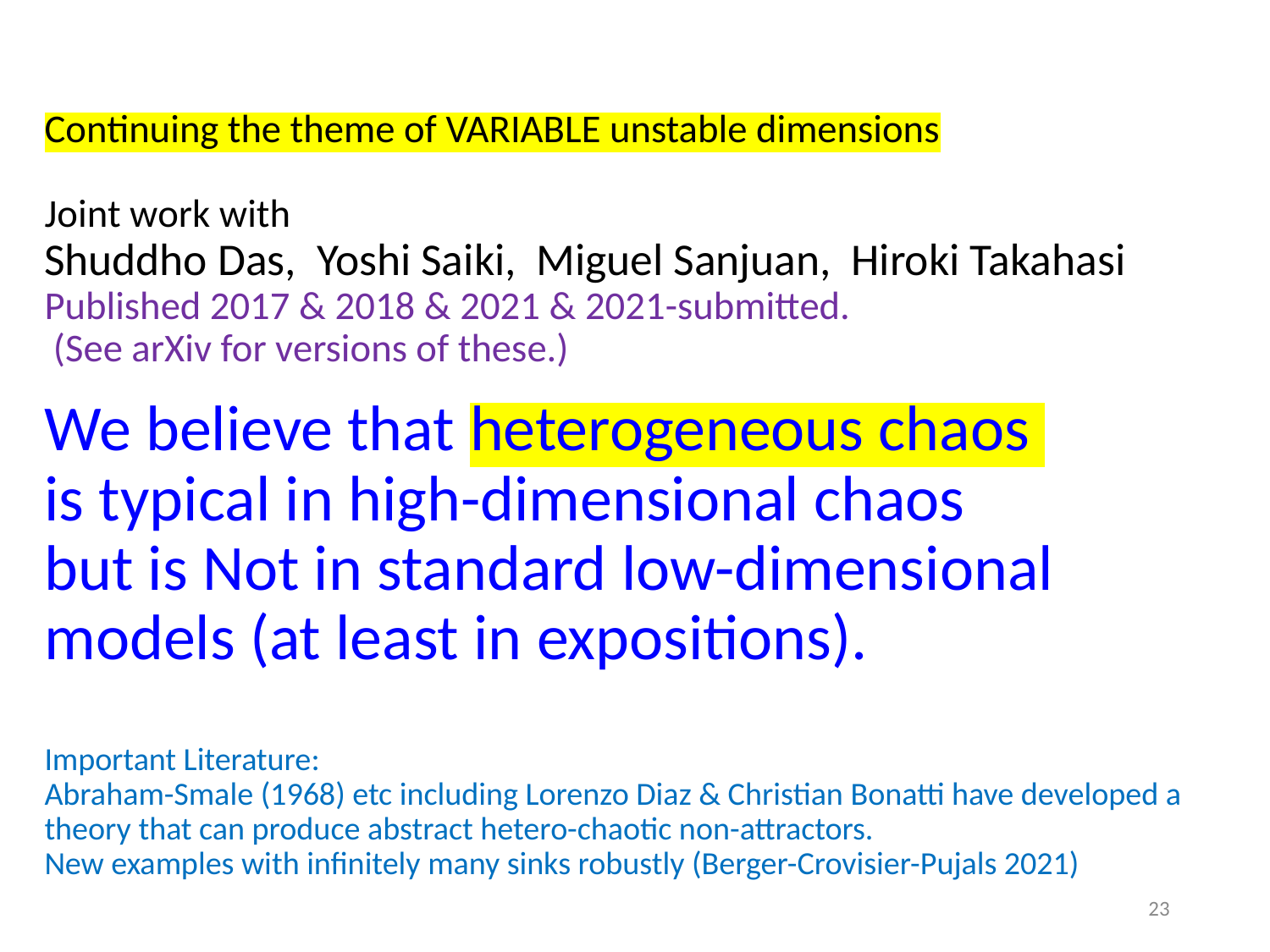

# Continuing the theme of VARIABLE unstable dimensions Joint work with Shuddho Das,  Yoshi Saiki,  Miguel Sanjuan,  Hiroki Takahasi Published 2017 & 2018 & 2021 & 2021-submitted. (See arXiv for versions of these.) We believe that heterogeneous chaos is typical in high-dimensional chaos but is Not in standard low-dimensional models (at least in expositions). Important Literature: Abraham-Smale (1968) etc including Lorenzo Diaz & Christian Bonatti have developed a theory that can produce abstract hetero-chaotic non-attractors. New examples with infinitely many sinks robustly (Berger-Crovisier-Pujals 2021)
23